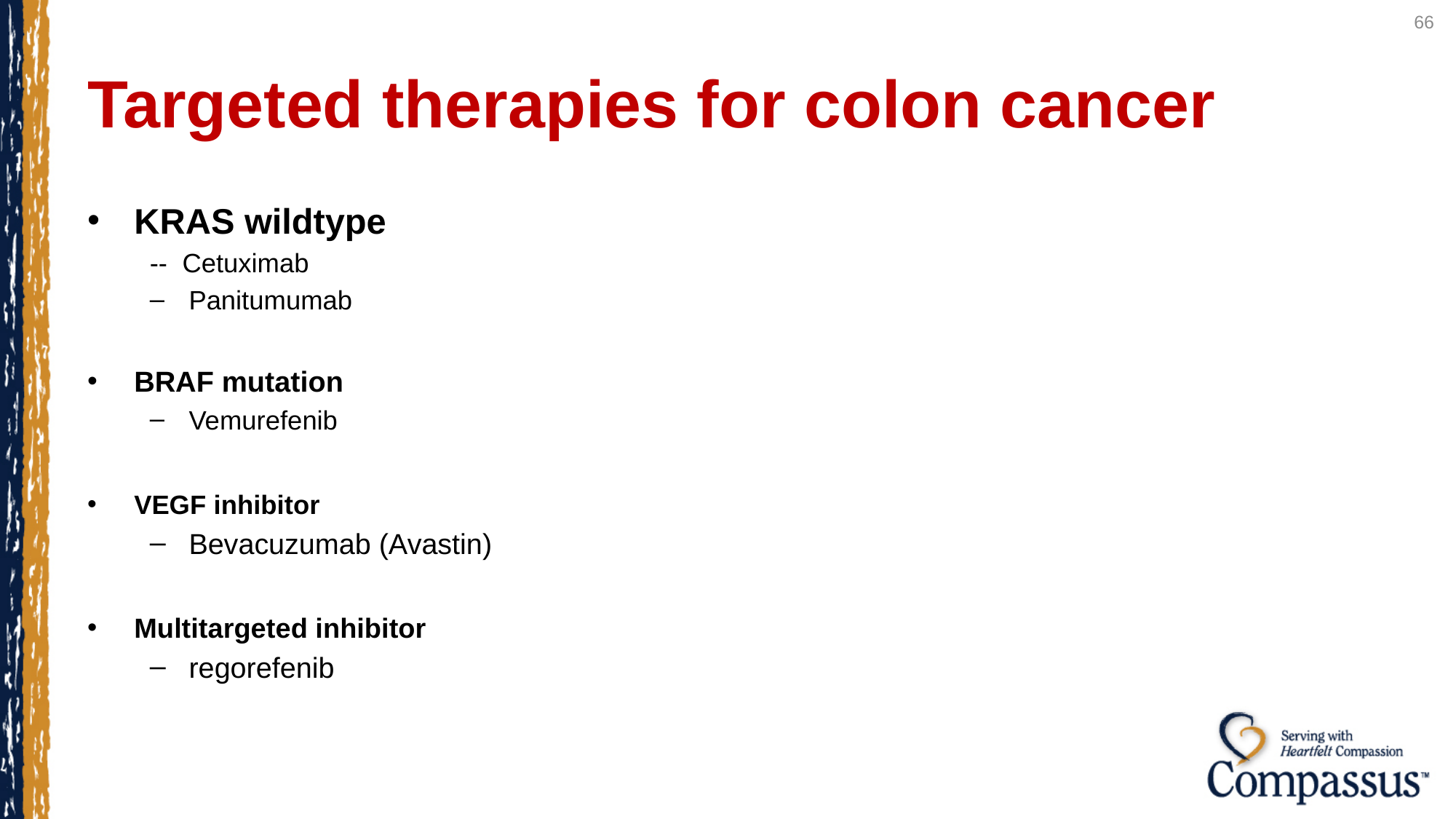

66
# Targeted therapies for colon cancer
KRAS wildtype
--  Cetuximab
Panitumumab

BRAF mutation
Vemurefenib

VEGF inhibitor
Bevacuzumab (Avastin)

Multitargeted inhibitor
regorefenib